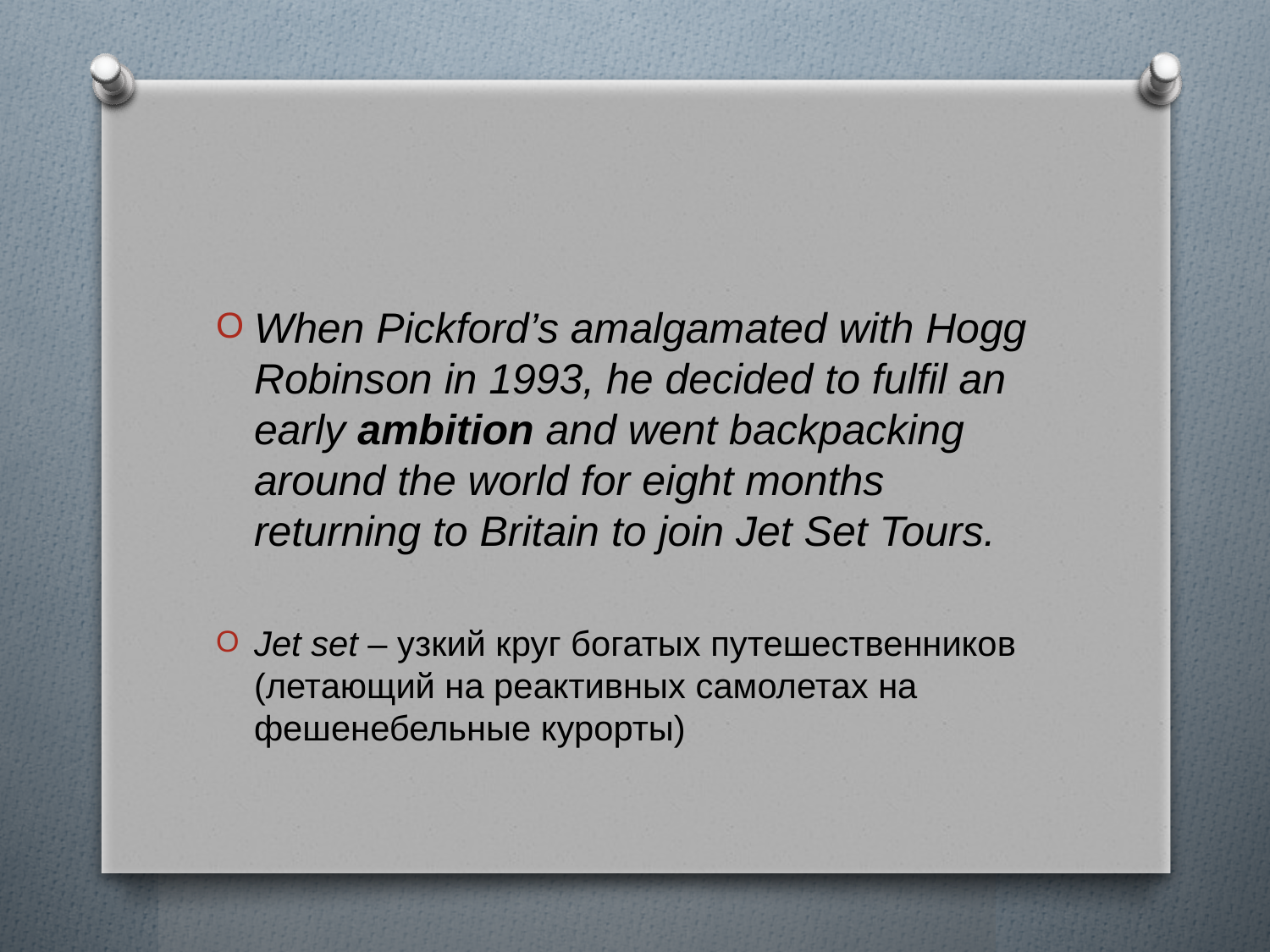

#
When Pickford’s amalgamated with Hogg Robinson in 1993, he decided to fulfil an early ambition and went backpacking around the world for eight months returning to Britain to join Jet Set Tours.

Jet set – узкий круг богатых путешественников (летающий на реактивных самолетах на фешенебельные курорты)